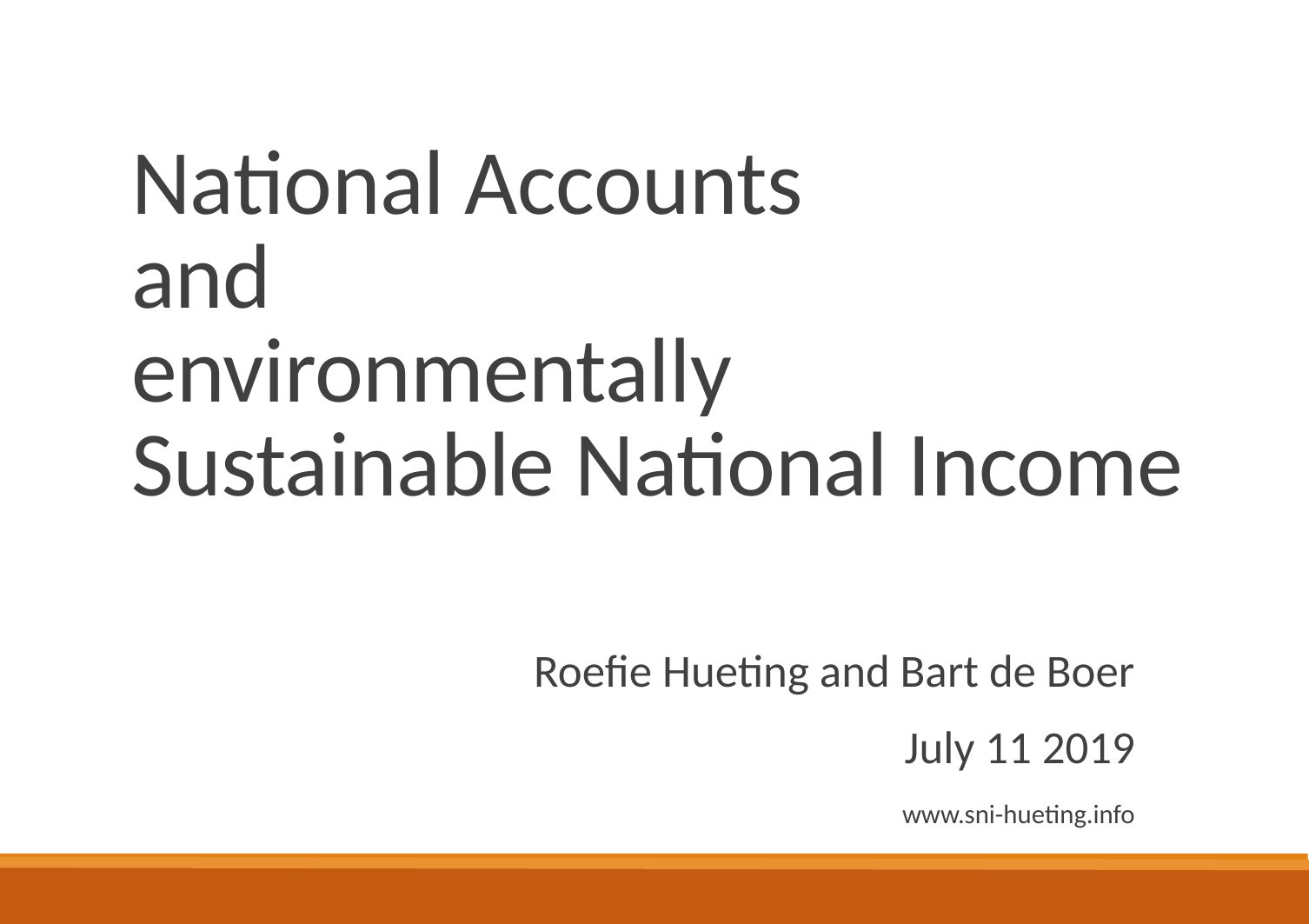

National Accounts
and
environmentally
Sustainable National Income
Roefie Hueting and Bart de Boer
July 11 2019
www.sni-hueting.info